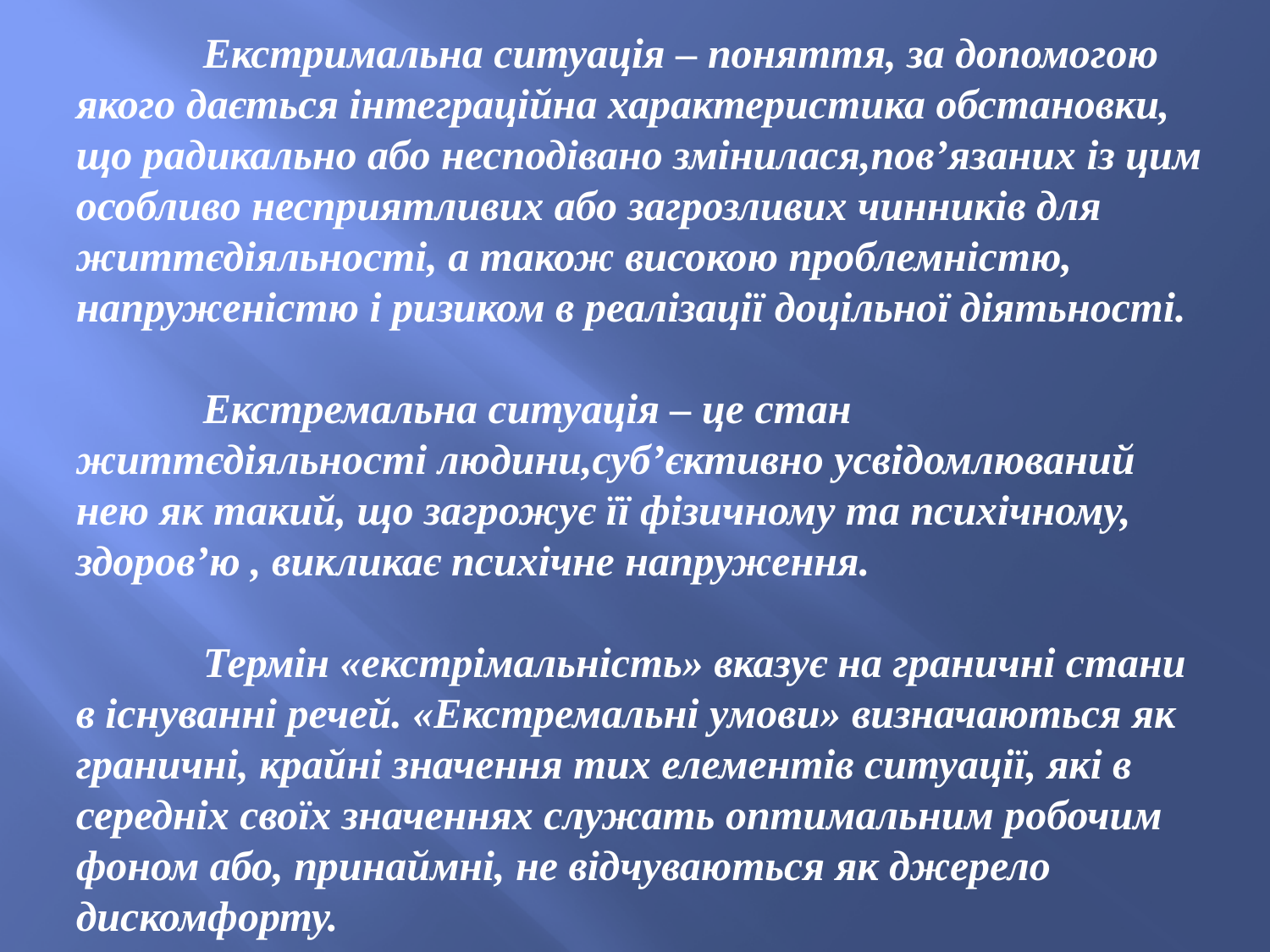

# Екстримальна ситуація – поняття, за допомогою якого дається інтеграційна характеристика обстановки, що радикально або несподівано змінилася,пов’язаних із цим особливо несприятливих або загрозливих чинників для  життєдіяльності, а також високою проблемністю, напруженістю і ризиком в реалізації доцільної діятьності. Екстремальна ситуація – це стан життєдіяльності людини,суб’єктивно усвідомлюваний нею як такий, що загрожує її фізичному та психічному, здоров’ю , викликає психічне напруження. Термін «екстрімальність» вказує на граничні стани в існуванні речей. «Екстремальні умови» визначаються як граничні, крайні значення тих елементів ситуації, які в середніх своїх значеннях служать оптимальним робочим фоном або, принаймні, не відчуваються як джерело дискомфорту.